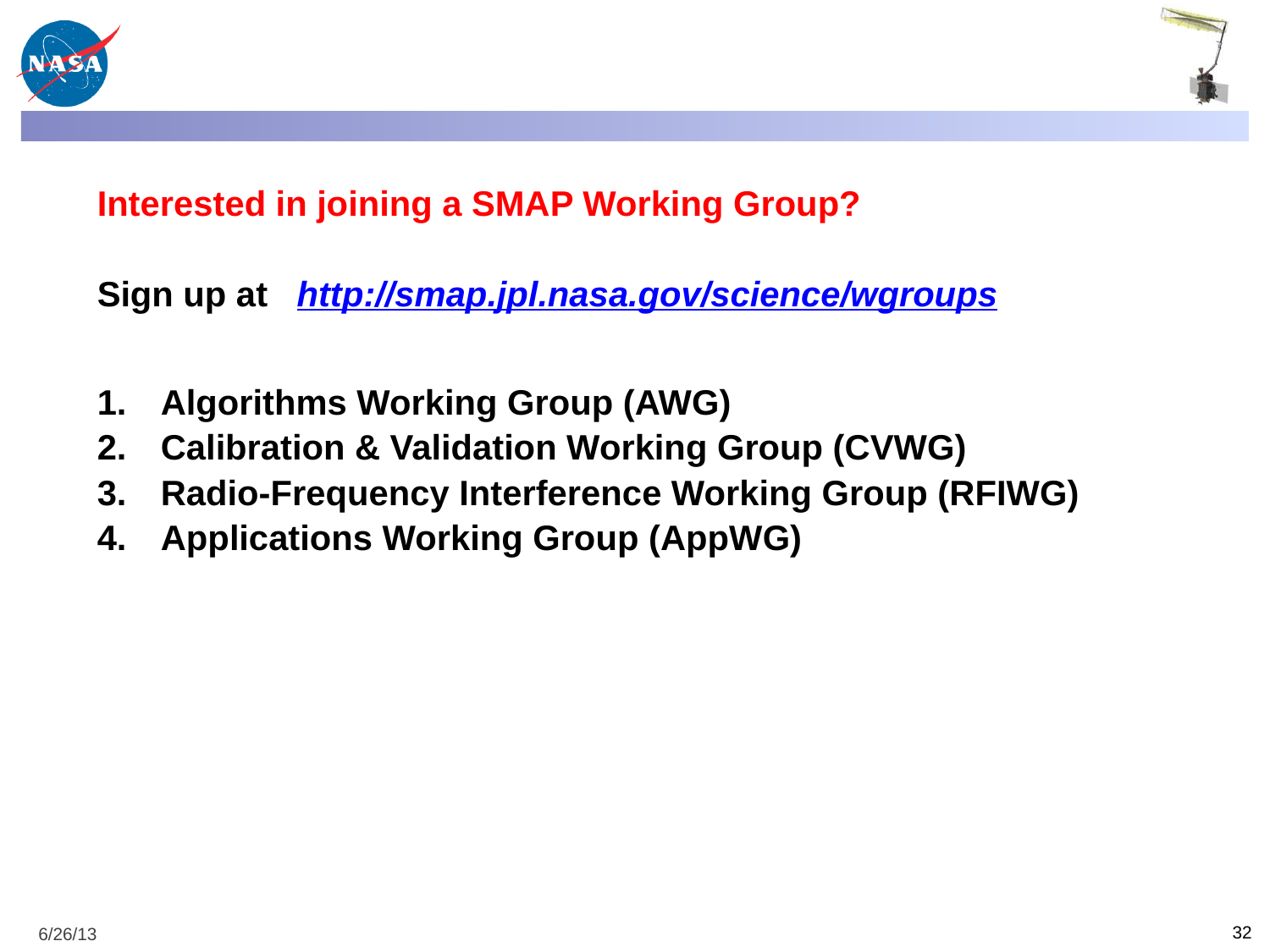

Interested in joining a SMAP Working Group?

Sign up at   http://smap.jpl.nasa.gov/science/wgroups

Algorithms Working Group (AWG)
Calibration & Validation Working Group (CVWG)
Radio-Frequency Interference Working Group (RFIWG)
Applications Working Group (AppWG)